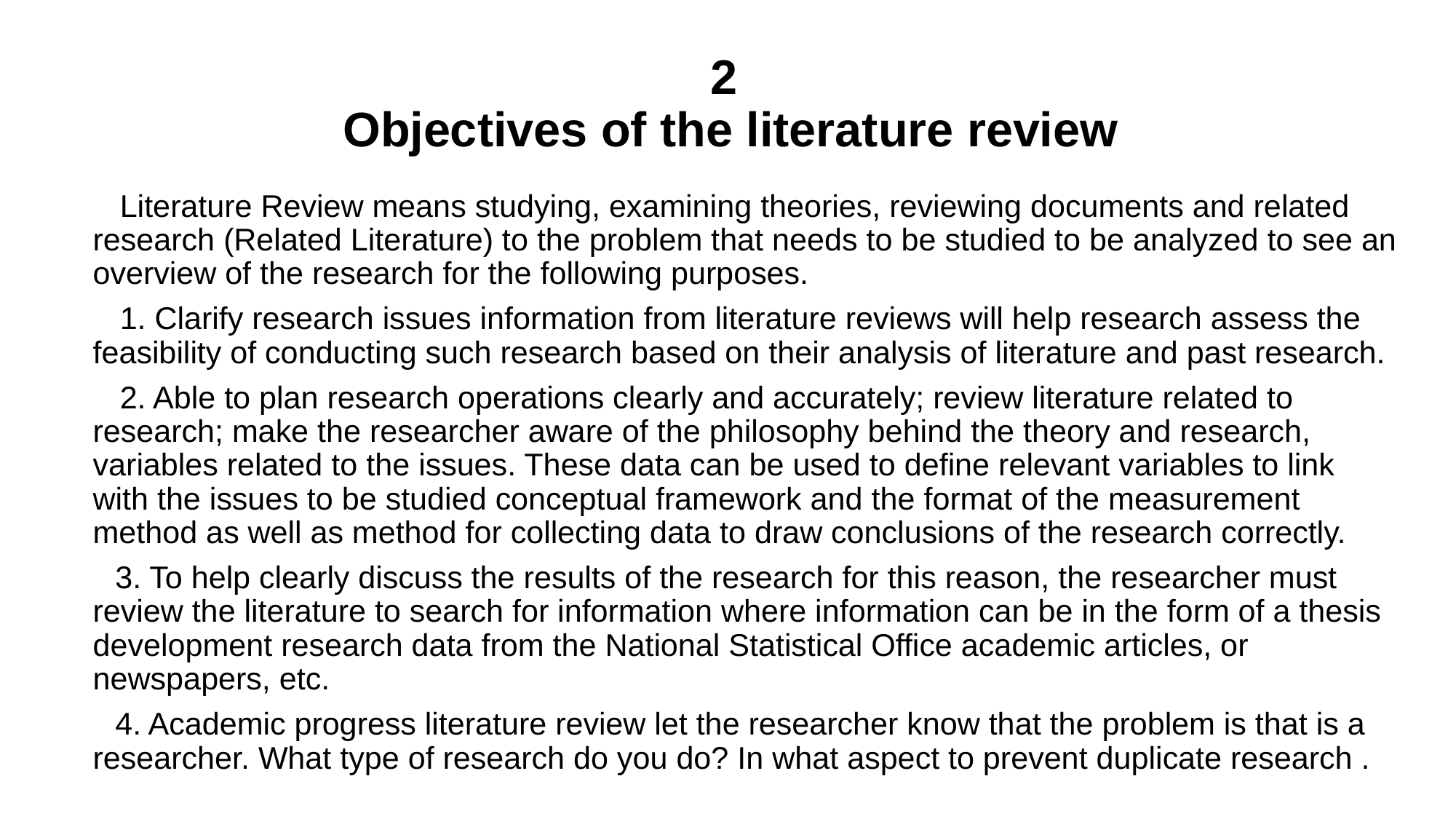

# 2 Objectives of the literature review
Literature Review means studying, examining theories, reviewing documents and related research (Related Literature) to the problem that needs to be studied to be analyzed to see an overview of the research for the following purposes.
1. Clarify research issues information from literature reviews will help research assess the feasibility of conducting such research based on their analysis of literature and past research.
2. Able to plan research operations clearly and accurately; review literature related to research; make the researcher aware of the philosophy behind the theory and research, variables related to the issues. These data can be used to define relevant variables to link with the issues to be studied conceptual framework and the format of the measurement method as well as method for collecting data to draw conclusions of the research correctly.
3. To help clearly discuss the results of the research for this reason, the researcher must review the literature to search for information where information can be in the form of a thesis development research data from the National Statistical Office academic articles, or newspapers, etc.
4. Academic progress literature review let the researcher know that the problem is that is a researcher. What type of research do you do? In what aspect to prevent duplicate research .